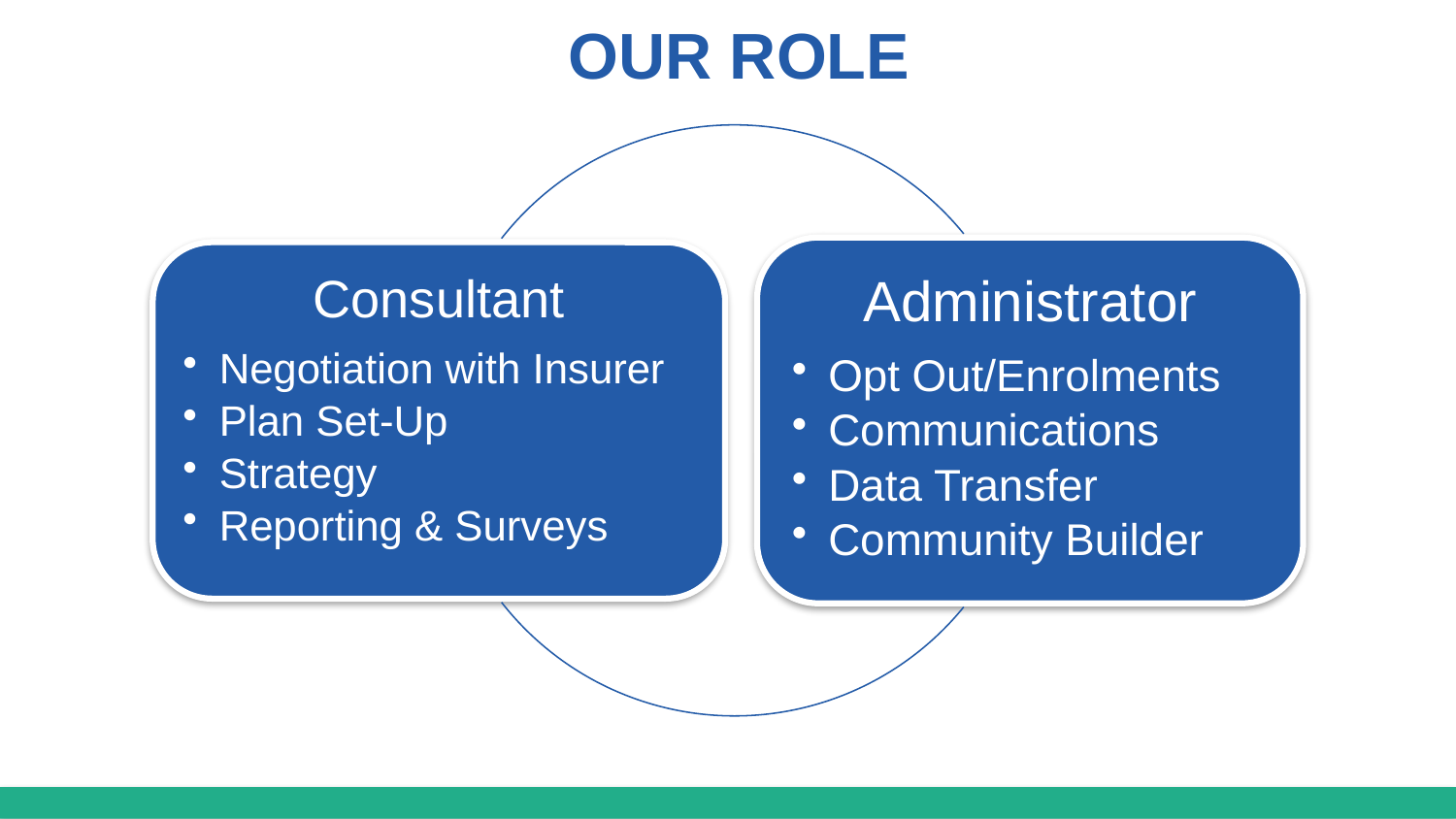

Our Role
Consultant
Negotiation with Insurer
Plan Set-Up
Strategy
Reporting & Surveys
Administrator
Opt Out/Enrolments
Communications
Data Transfer
Community Builder